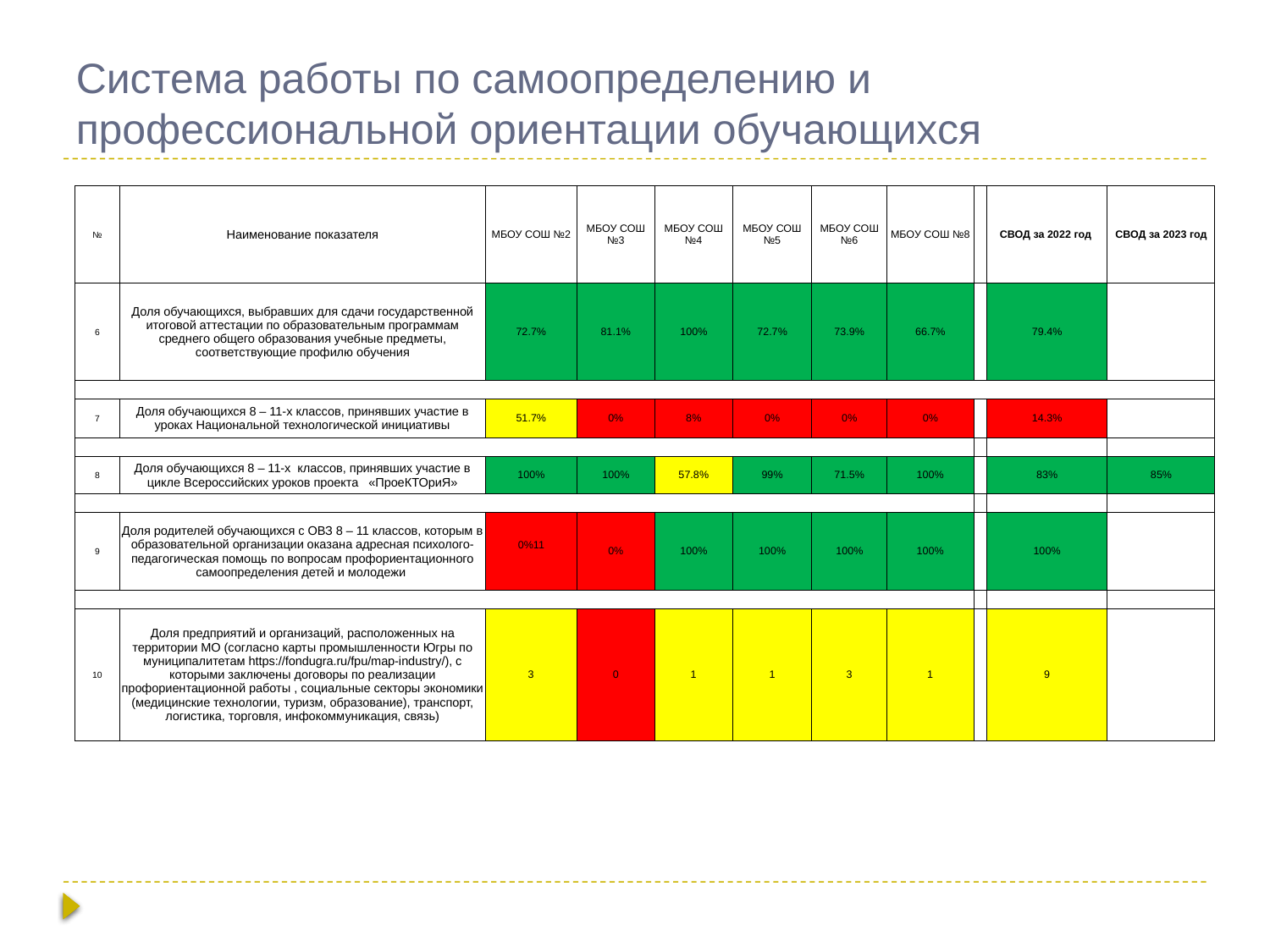

# Система работы по самоопределению и профессиональной ориентации обучающихся
| № | Наименование показателя | МБОУ СОШ №2 | МБОУ СОШ №3 | МБОУ СОШ №4 | МБОУ СОШ №5 | МБОУ СОШ №6 | МБОУ СОШ №8 |  | СВОД за 2022 год | СВОД за 2023 год |
| --- | --- | --- | --- | --- | --- | --- | --- | --- | --- | --- |
| 6 | Доля обучающихся, выбравших для сдачи государственной итоговой аттестации по образовательным программам среднего общего образования учебные предметы, соответствующие профилю обучения | 72.7% | 81.1% | 100% | 72.7% | 73.9% | 66.7% |  | 79.4% |  |
|  |  |  |  |  |  |  |  |  |  |  |
| 7 | Доля обучающихся 8 – 11-х классов, принявших участие в уроках Национальной технологической инициативы | 51.7% | 0% | 8% | 0% | 0% | 0% |  | 14.3% |  |
|  |  |  |  |  |  |  |  |  |  |  |
| 8 | Доля обучающихся 8 – 11-х классов, принявших участие в цикле Всероссийских уроков проекта «ПроеКТОриЯ» | 100% | 100% | 57.8% | 99% | 71.5% | 100% |  | 83% | 85% |
|  |  |  |  |  |  |  |  |  |  |  |
| 9 | Доля родителей обучающихся с ОВЗ 8 – 11 классов, которым в образовательной организации оказана адресная психолого-педагогическая помощь по вопросам профориентационного самоопределения детей и молодежи | 0%11 | 0% | 100% | 100% | 100% | 100% |  | 100% |  |
|  |  |  |  |  |  |  |  |  |  |  |
| 10 | Доля предприятий и организаций, расположенных на территории МО (согласно карты промышленности Югры по муниципалитетам https://fondugra.ru/fpu/map-industry/), с которыми заключены договоры по реализации профориентационной работы , социальные секторы экономики (медицинские технологии, туризм, образование), транспорт, логистика, торговля, инфокоммуникация, связь) | 3 | 0 | 1 | 1 | 3 | 1 |  | 9 |  |